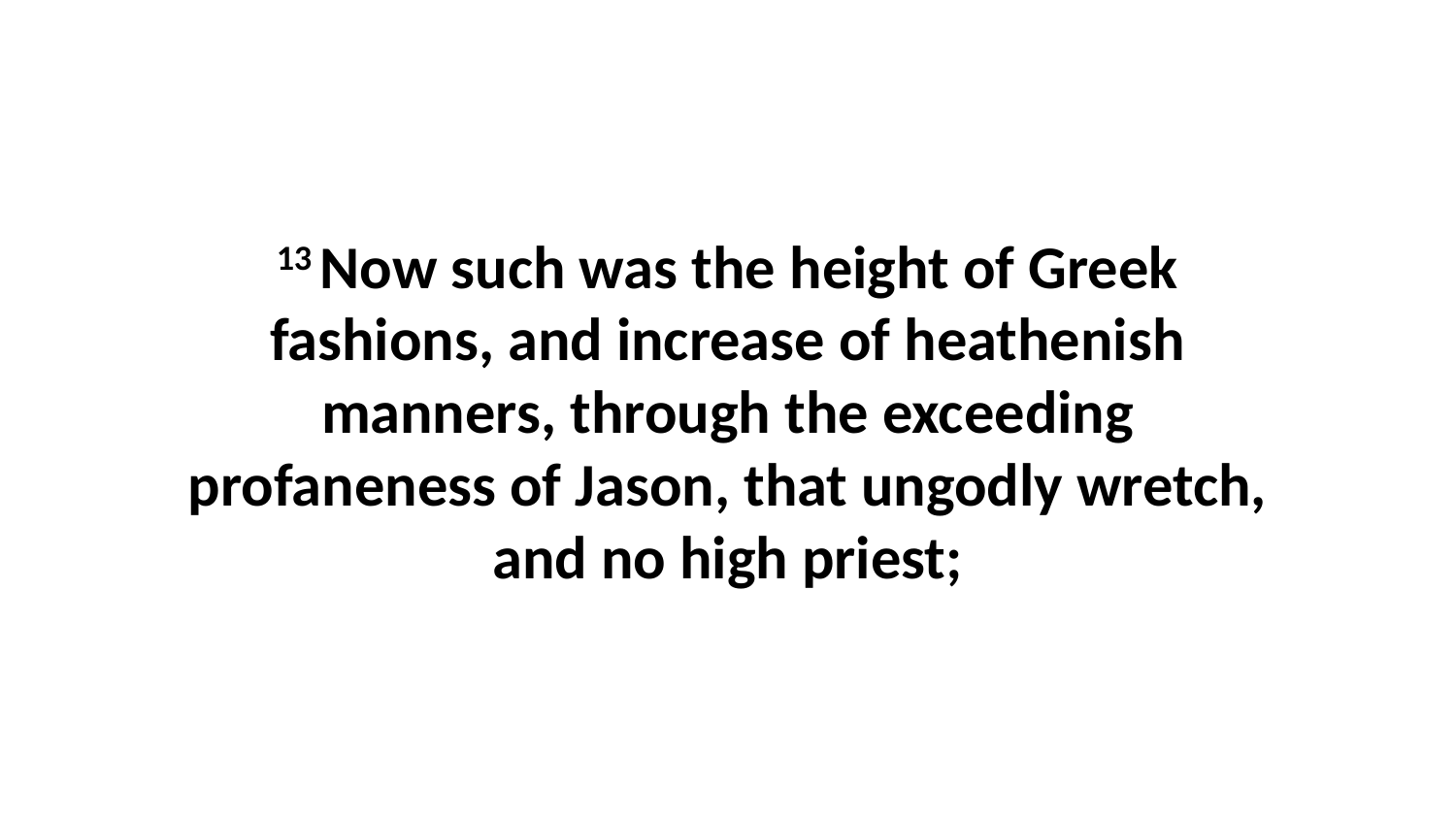

13 Now such was the height of Greek fashions, and increase of heathenish manners, through the exceeding profaneness of Jason, that ungodly wretch, and no high priest;